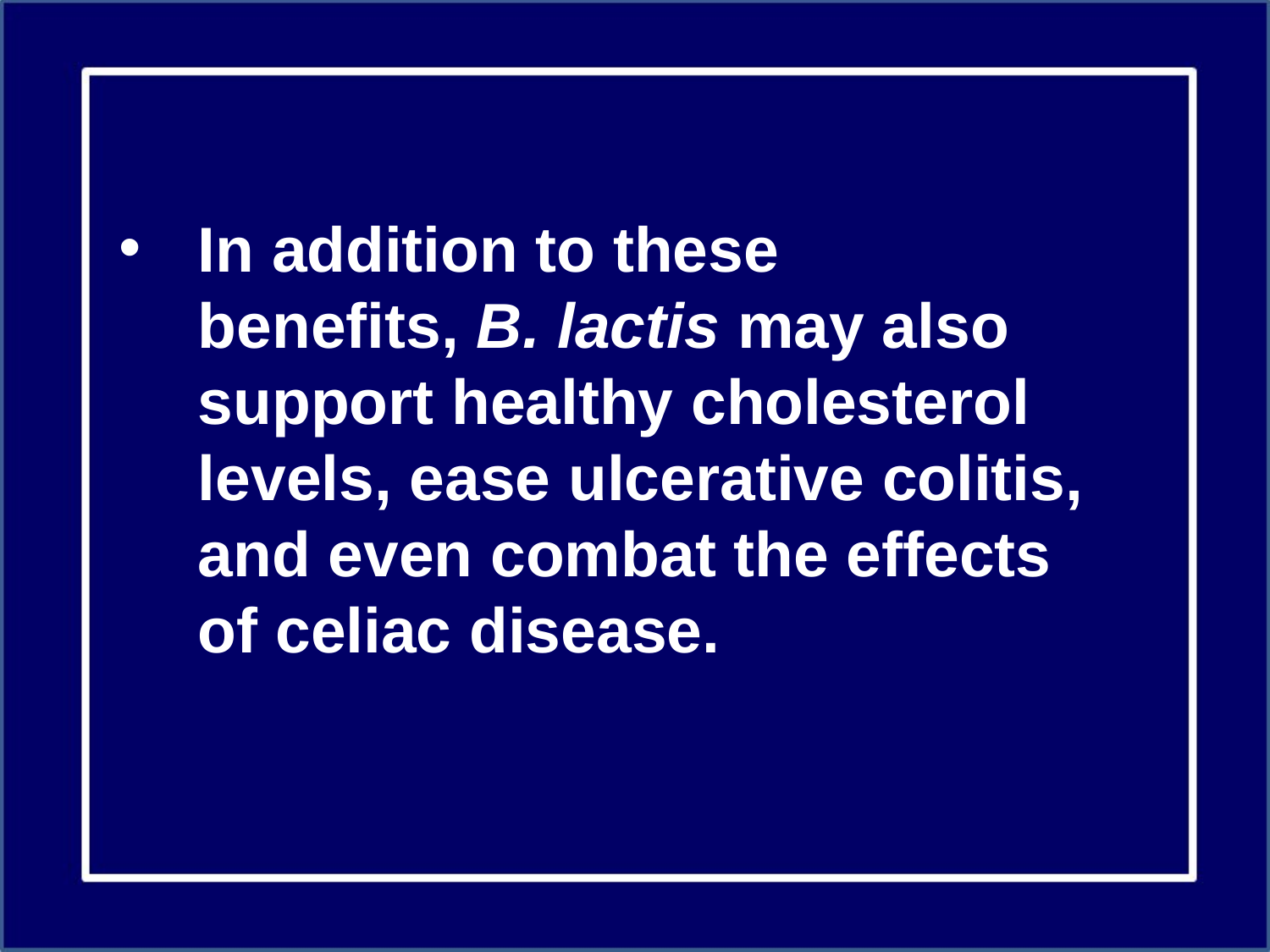

In addition to these benefits, B. lactis may also support healthy cholesterol levels, ease ulcerative colitis, and even combat the effects of celiac disease.